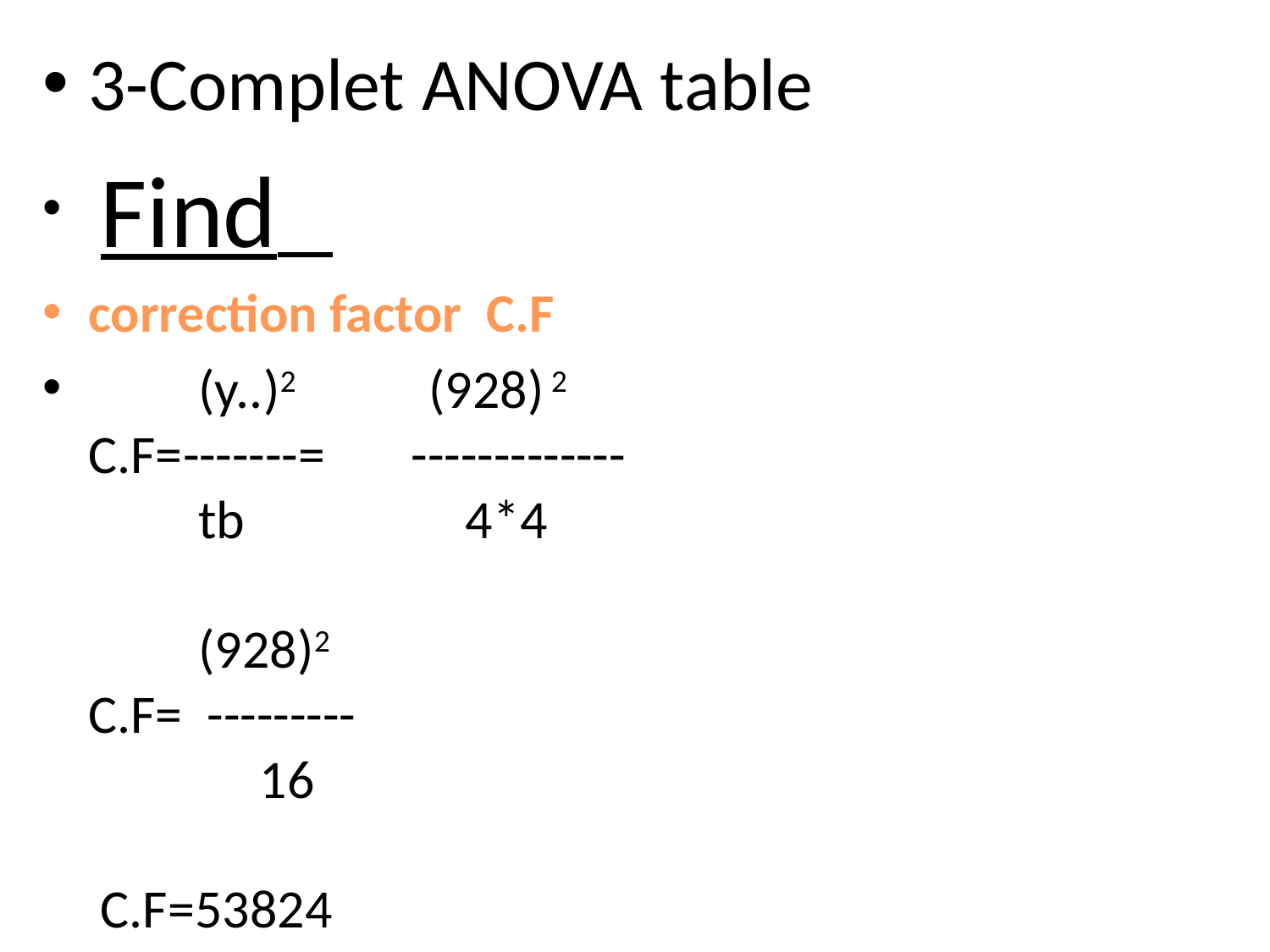

3-Complet ANOVA table
 Find
correction factor  C.F
         (y..)2                   (928) 2
C.F=-------=       -------------
         tb                  4*4
         (928)2
C.F=  ---------
              16
 C.F=53824